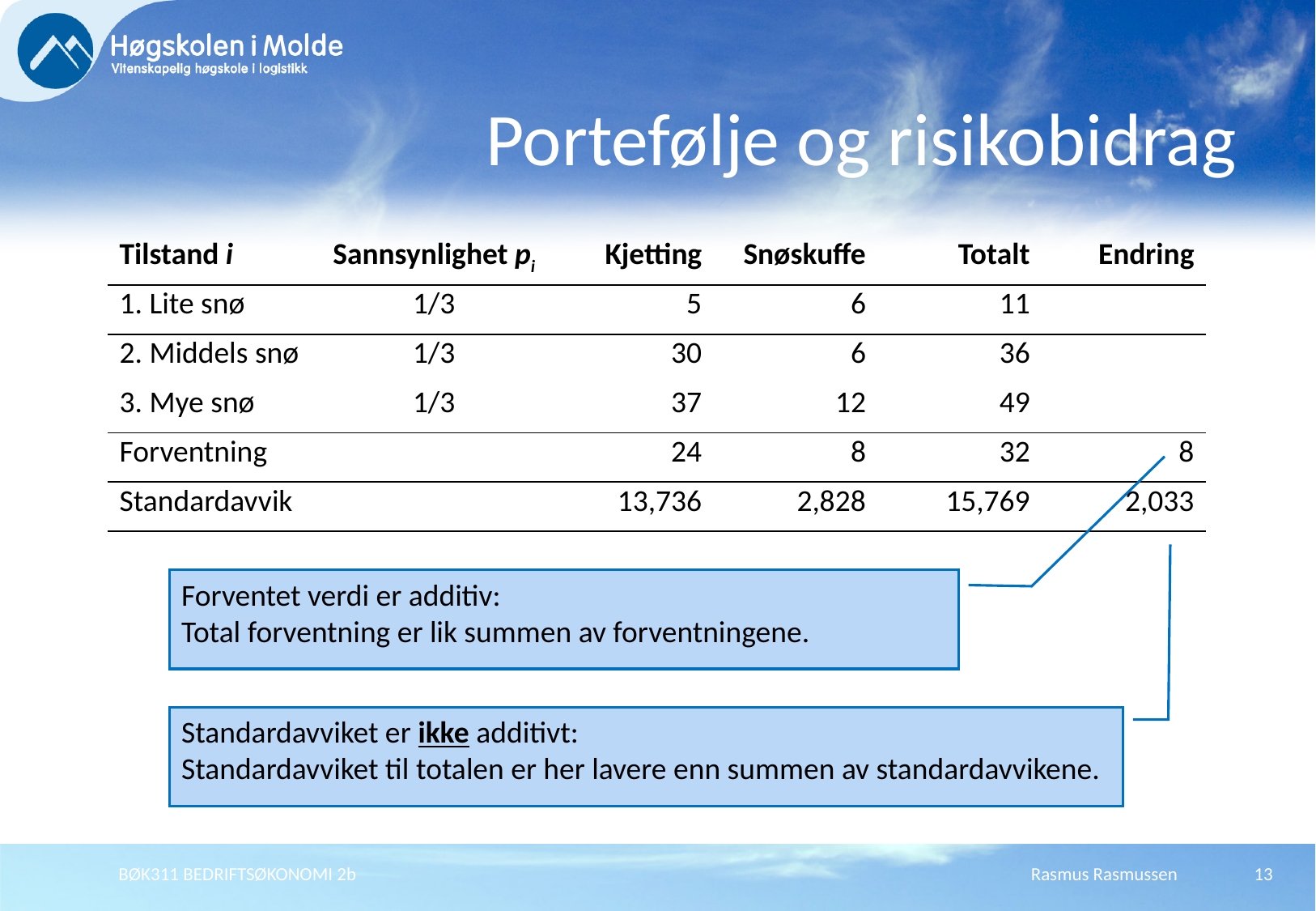

# Portefølje og risikobidrag
| Tilstand i | Sannsynlighet pi | Kjetting | Snøskuffe | Totalt | Endring |
| --- | --- | --- | --- | --- | --- |
| 1. Lite snø | 1/3 | 5 | 6 | 11 |  |
| 2. Middels snø | 1/3 | 30 | 6 | 36 |  |
| 3. Mye snø | 1/3 | 37 | 12 | 49 |  |
| Forventning |  | 24 | 8 | 32 | 8 |
| Standardavvik |  | 13,736 | 2,828 | 15,769 | 2,033 |
Forventet verdi er additiv:
Total forventning er lik summen av forventningene.
Standardavviket er ikke additivt:
Standardavviket til totalen er her lavere enn summen av standardavvikene.
BØK311 BEDRIFTSØKONOMI 2b
Rasmus Rasmussen
13